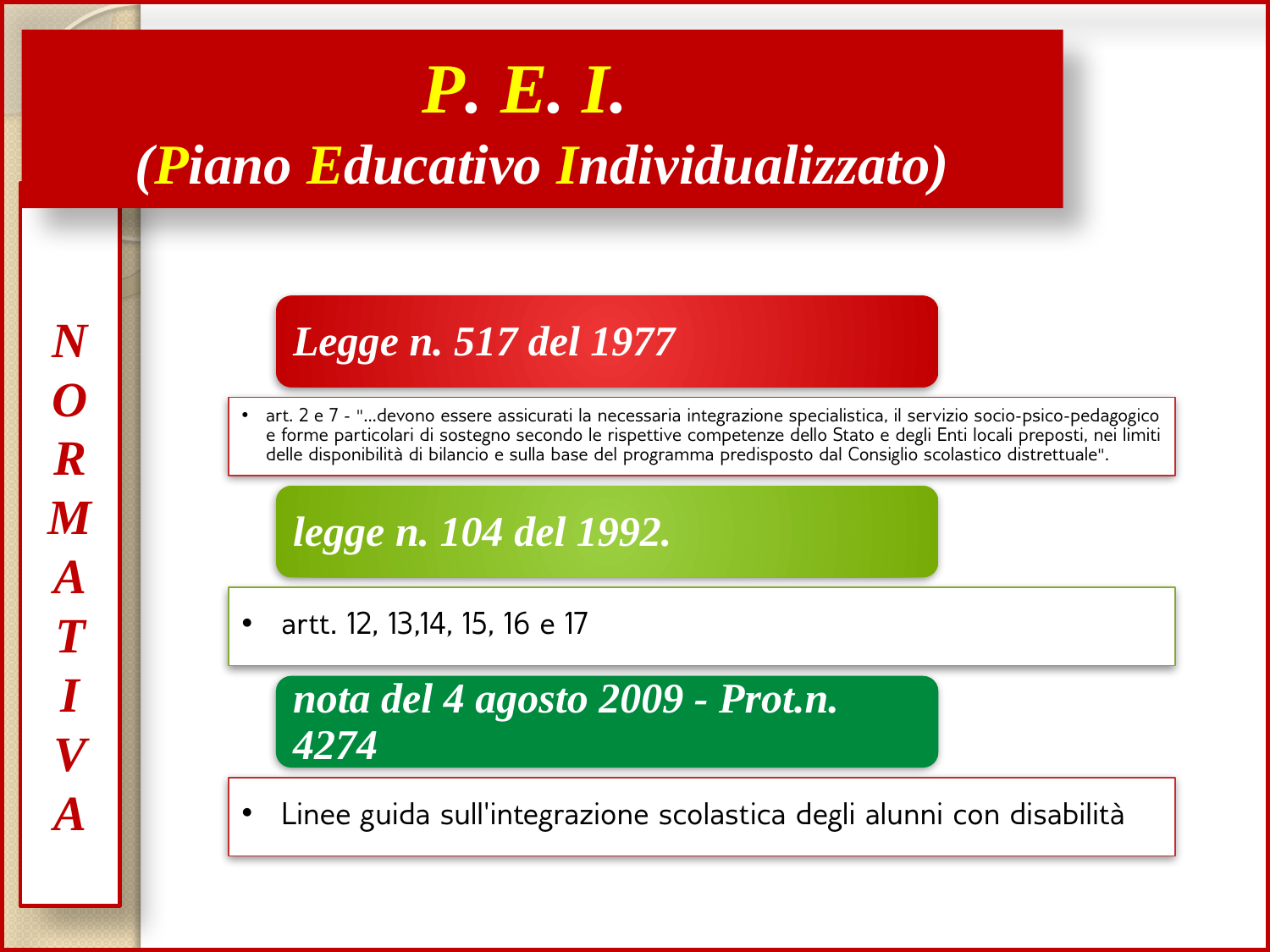

P. E. I.
(Piano Educativo Individualizzato)

N
O
R
M
A
T
I
V
A

Legge n. 517 del 1977
art. 2 e 7 - "...devono essere assicurati la necessaria integrazione specialistica, il servizio socio-psico-pedagogico e forme particolari di sostegno secondo le rispettive competenze dello Stato e degli Enti locali preposti, nei limiti delle disponibilità di bilancio e sulla base del programma predisposto dal Consiglio scolastico distrettuale".
legge n. 104 del 1992.
nota del 4 agosto 2009 - Prot.n. 4274
artt. 12, 13,14, 15, 16 e 17
Linee guida sull'integrazione scolastica degli alunni con disabilità